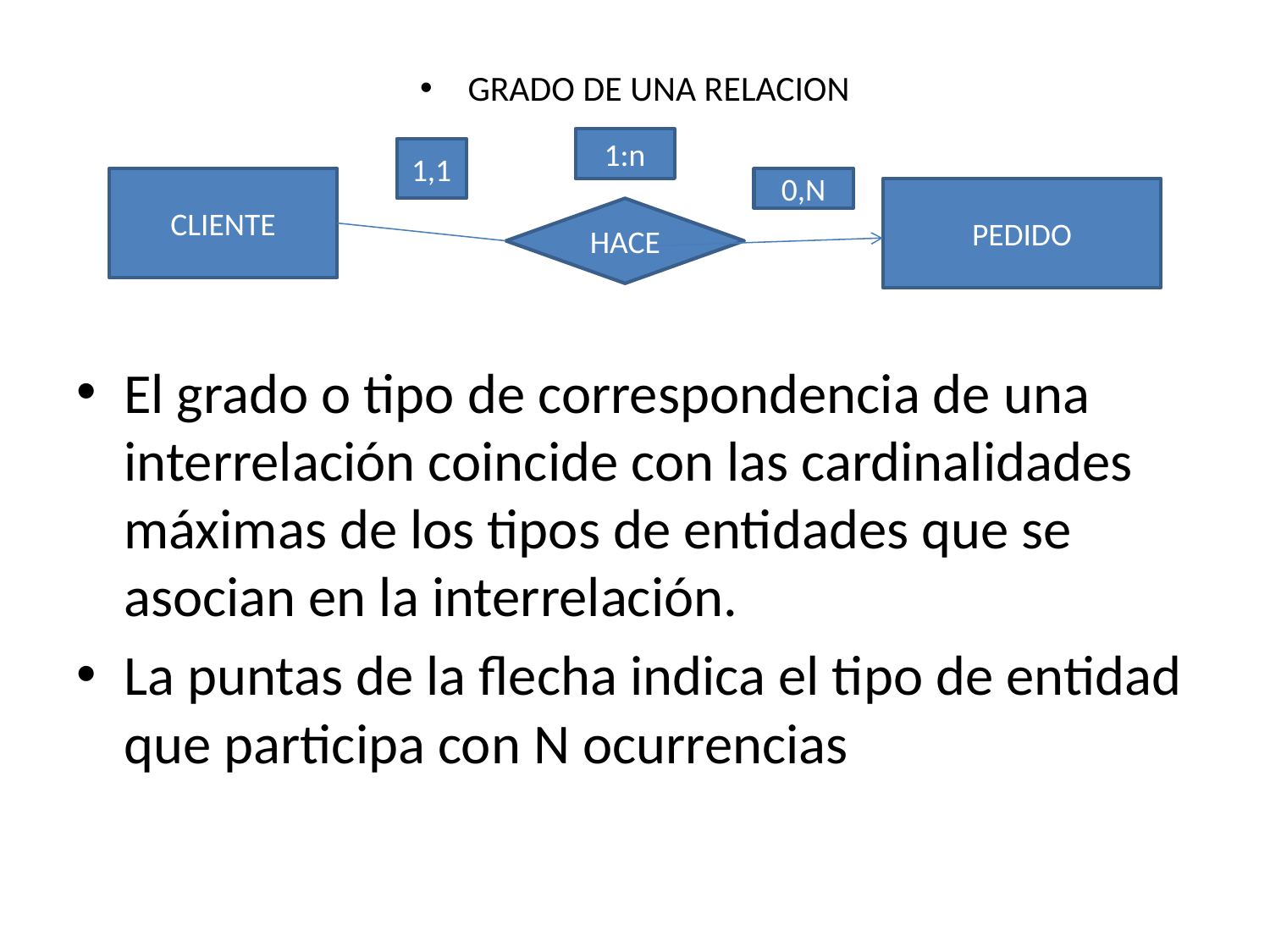

GRADO DE UNA RELACION

El grado o tipo de correspondencia de una interrelación coincide con las cardinalidades máximas de los tipos de entidades que se asocian en la interrelación.
La puntas de la flecha indica el tipo de entidad que participa con N ocurrencias

1:n
1,1
CLIENTE
0,N
PEDIDO
HACE